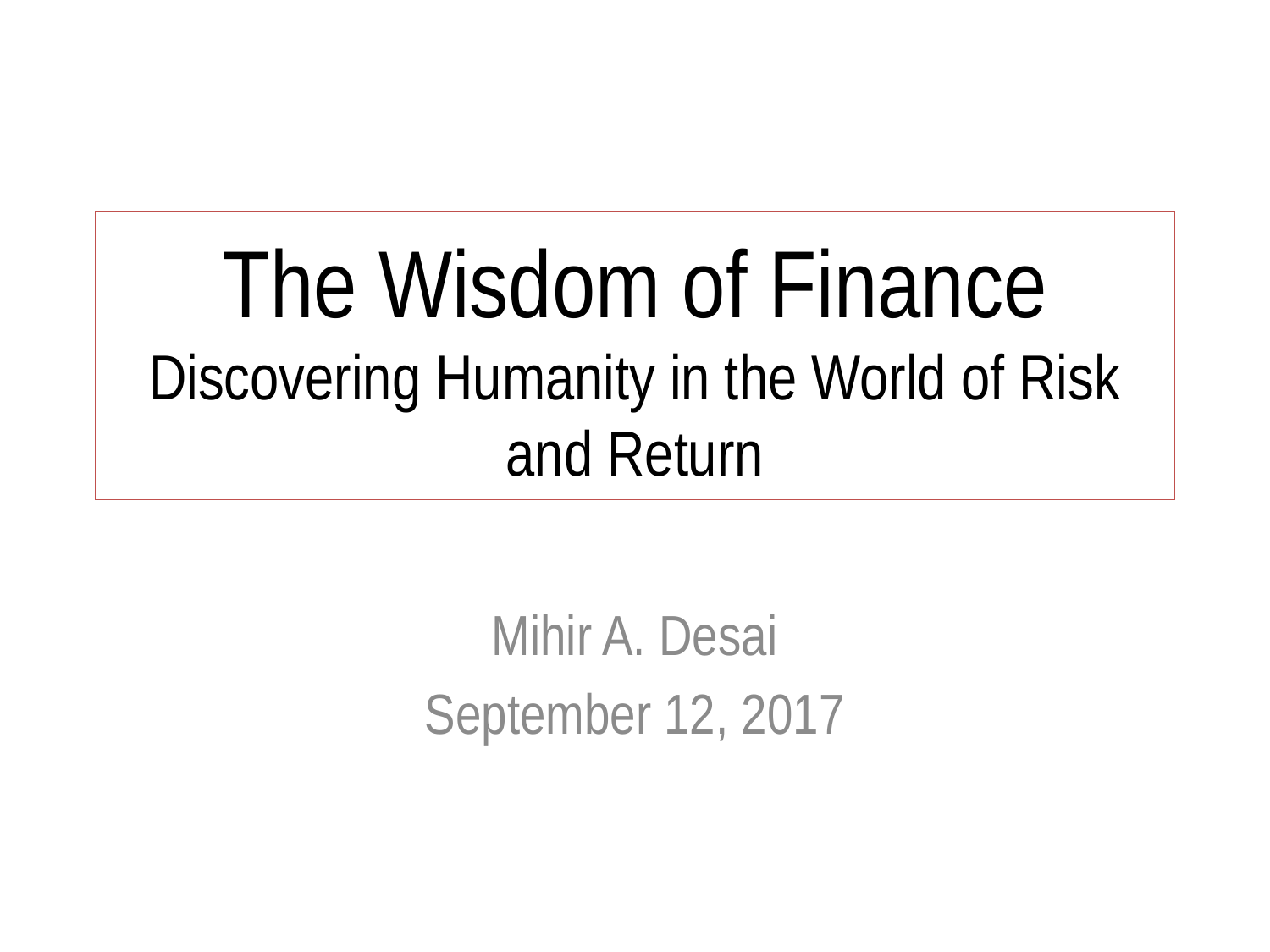

# The Wisdom of Finance Discovering Humanity in the World of Risk and Return
Mihir A. Desai
September 12, 2017